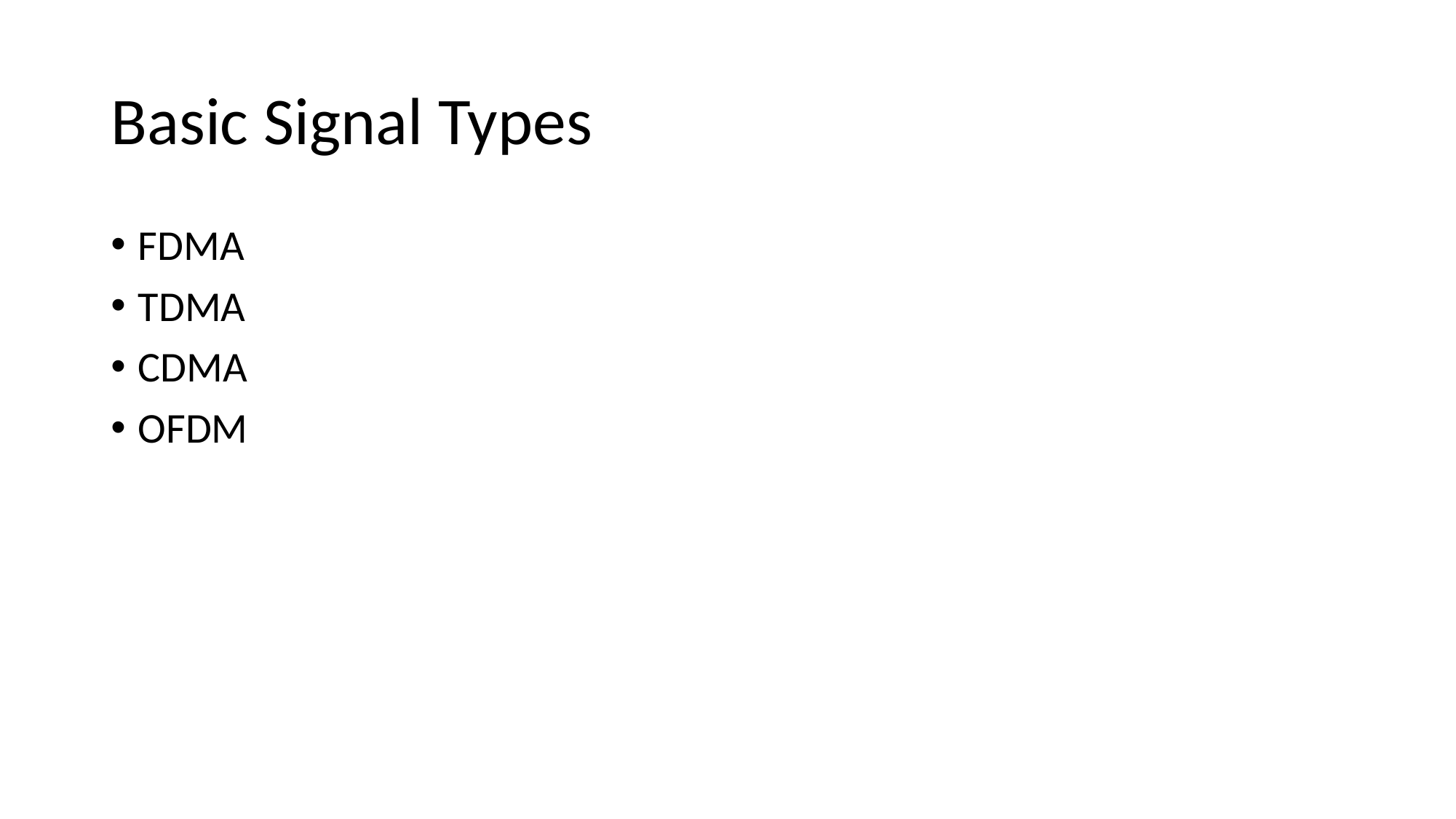

# Basic Signal Types
FDMA
TDMA
CDMA
OFDM